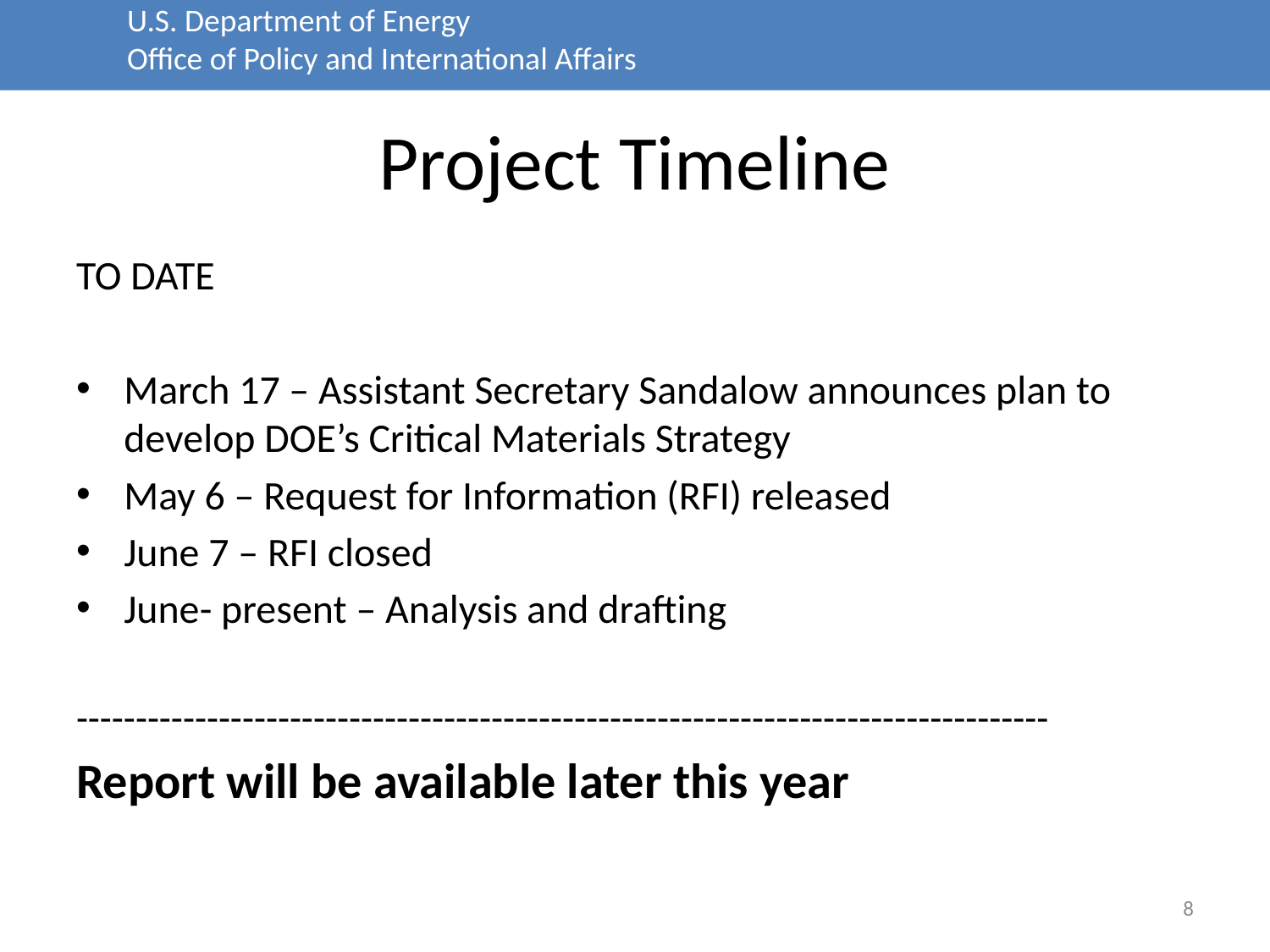

# Project Timeline
TO DATE

March 17 – Assistant Secretary Sandalow announces plan to develop DOE’s Critical Materials Strategy
May 6 – Request for Information (RFI) released
June 7 – RFI closed
June- present – Analysis and drafting

----------------------------------------------------------------------------------
Report will be available later this year
8